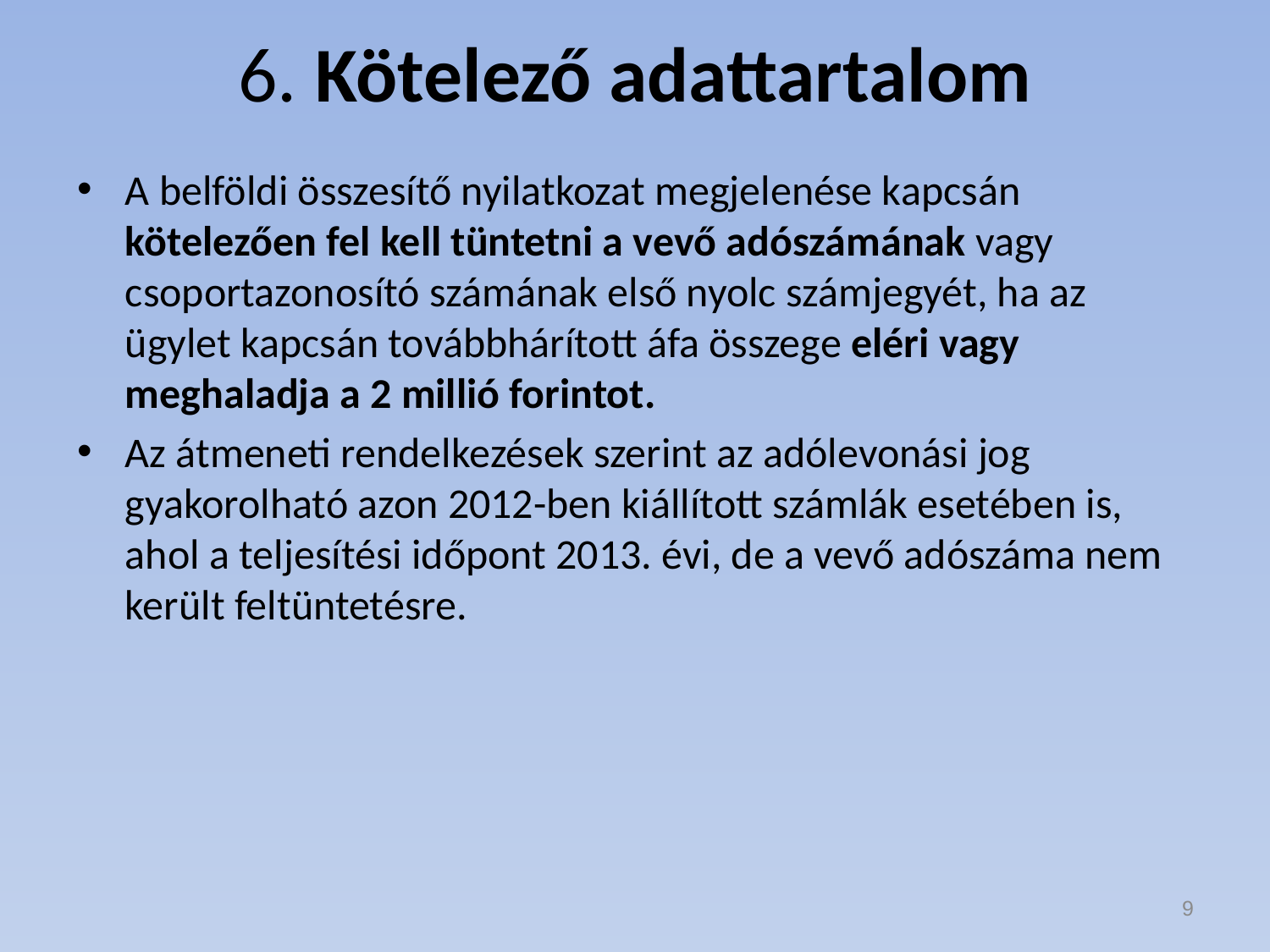

# 6. Kötelező adattartalom
A belföldi összesítő nyilatkozat megjelenése kapcsán kötelezően fel kell tüntetni a vevő adószámának vagy csoportazonosító számának első nyolc számjegyét, ha az ügylet kapcsán továbbhárított áfa összege eléri vagy meghaladja a 2 millió forintot.
Az átmeneti rendelkezések szerint az adólevonási jog gyakorolható azon 2012-ben kiállított számlák esetében is, ahol a teljesítési időpont 2013. évi, de a vevő adószáma nem került feltüntetésre.

9